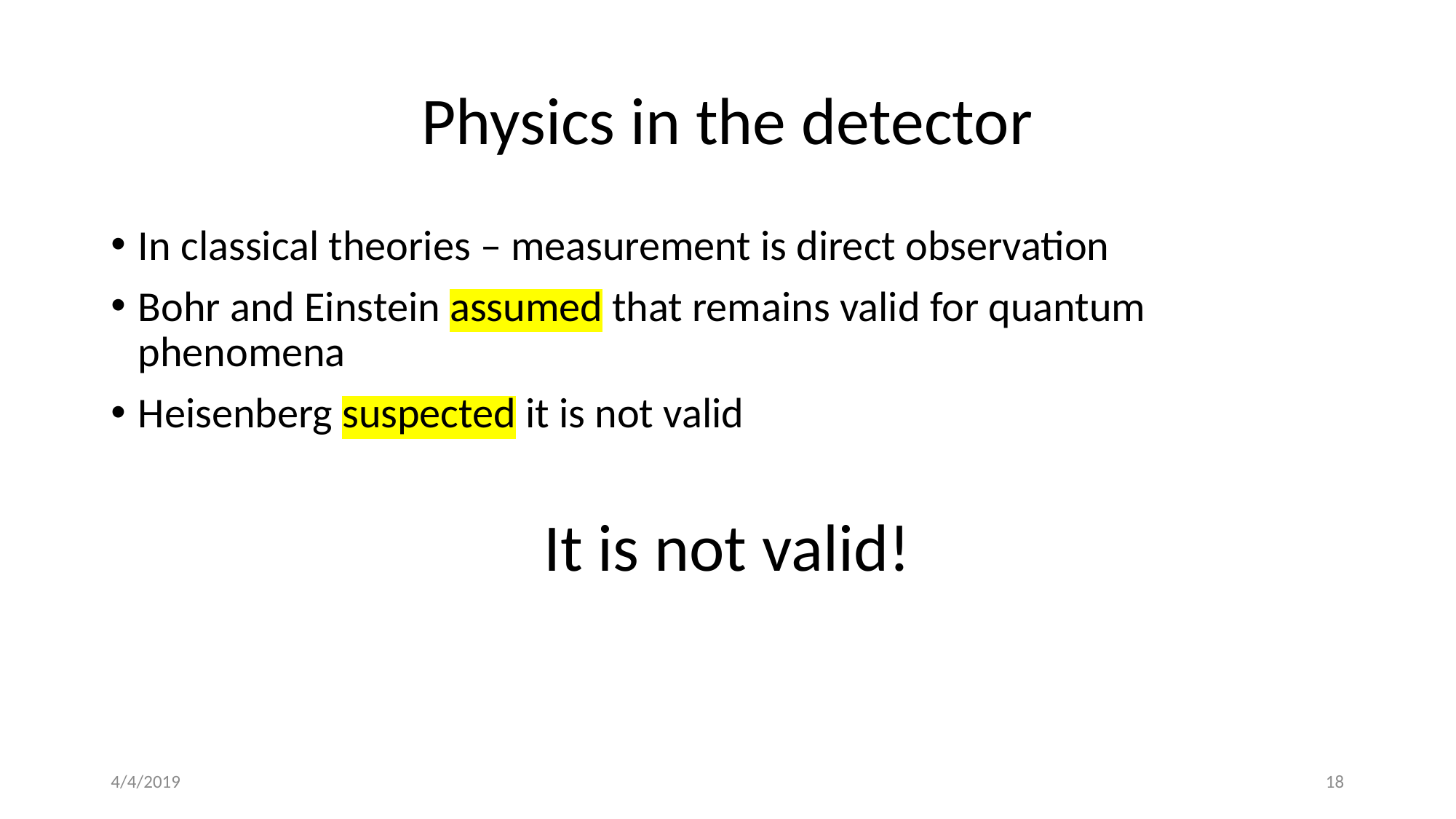

# Physics in the detector
In classical theories – measurement is direct observation
Bohr and Einstein assumed that remains valid for quantum phenomena
Heisenberg suspected it is not valid

It is not valid!

4/4/2019
18